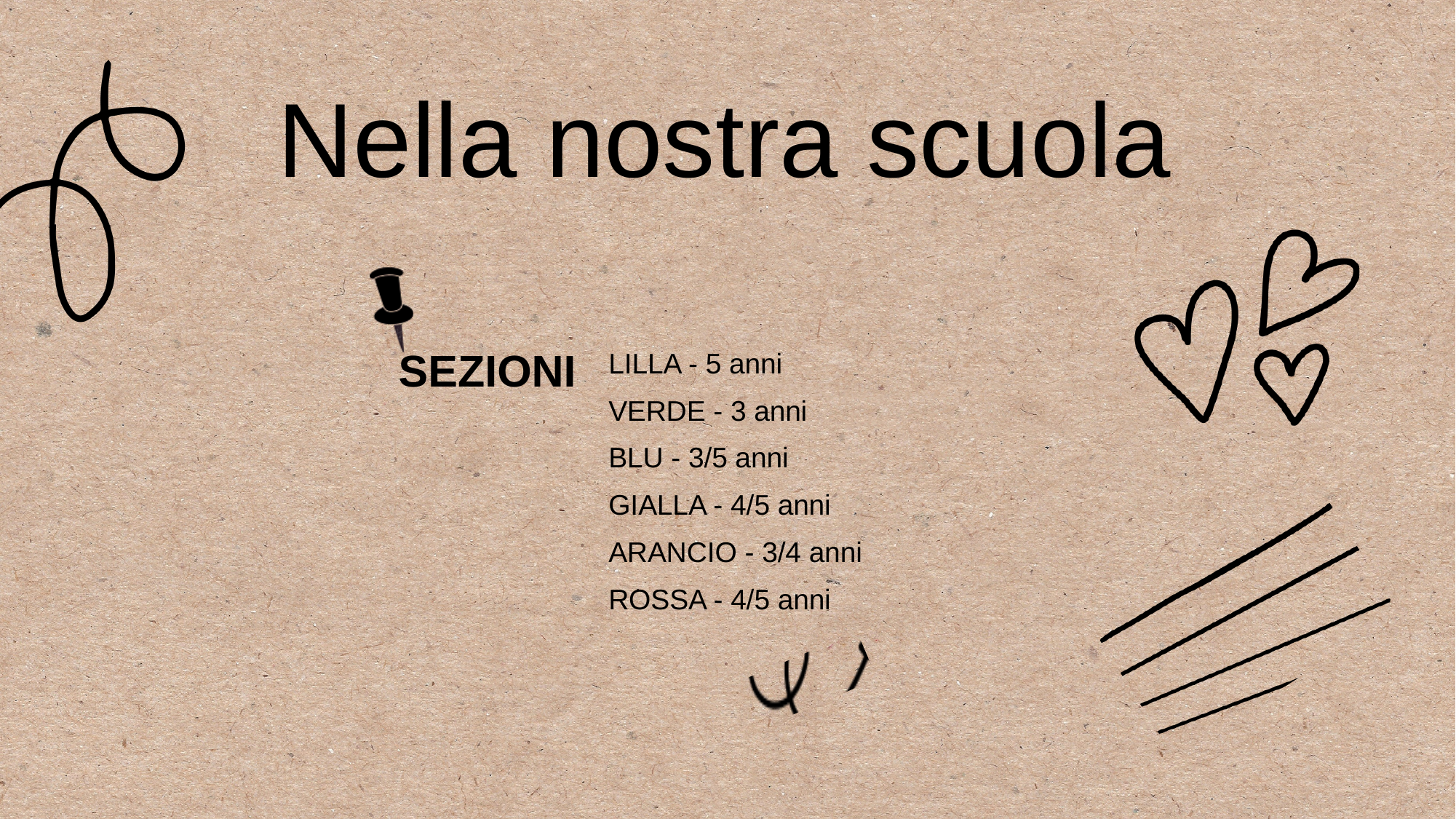

Nella nostra scuola

SEZIONI
LILLA - 5 anni
VERDE - 3 anni
BLU - 3/5 anni
GIALLA - 4/5 anni
ARANCIO - 3/4 anni
ROSSA - 4/5 anni